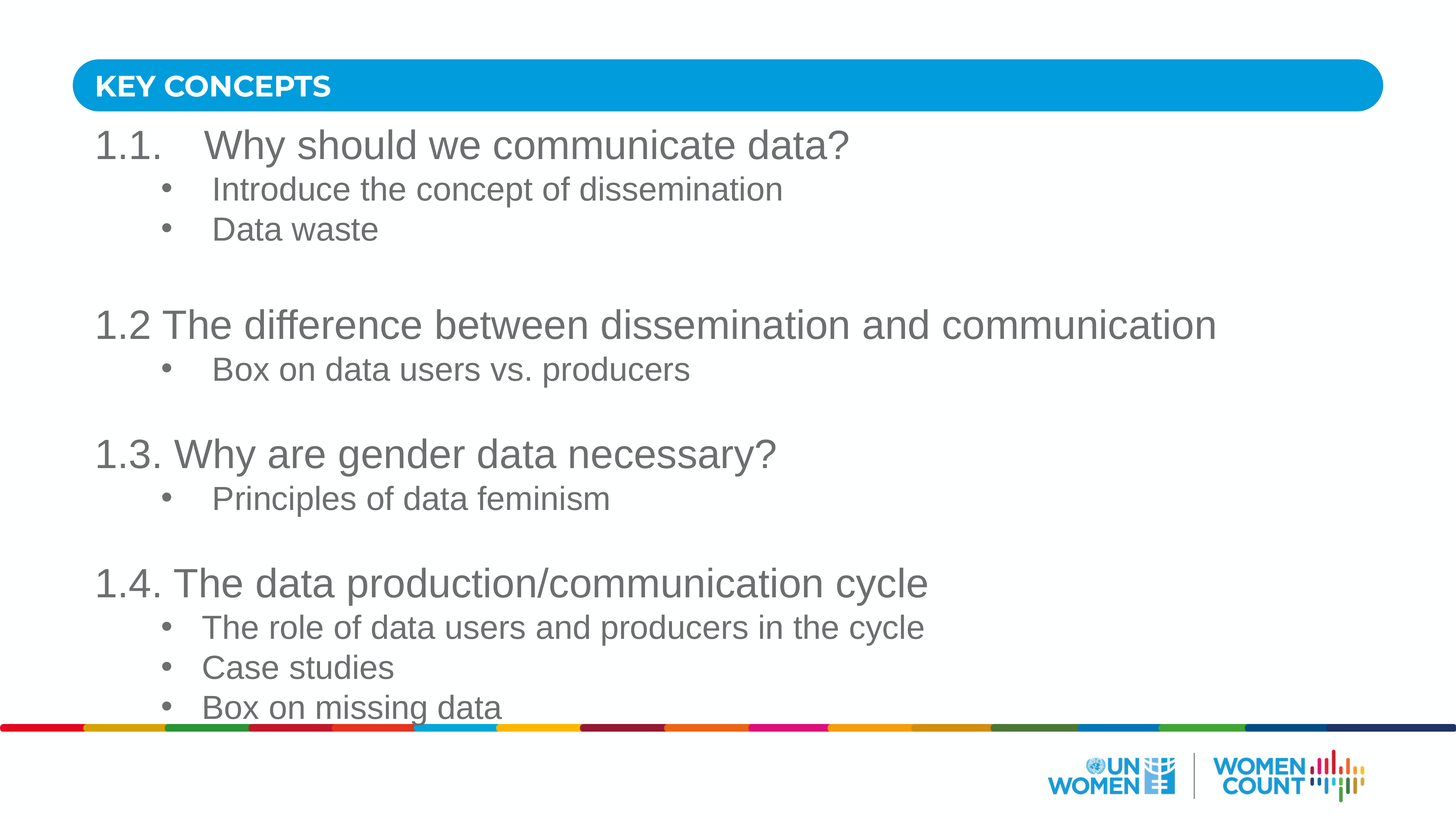

KEY CONCEPTS
1.1.	Why should we communicate data?
Introduce the concept of dissemination
Data waste

1.2 The difference between dissemination and communication
Box on data users vs. producers

1.3. Why are gender data necessary?
Principles of data feminism

1.4. The data production/communication cycle
The role of data users and producers in the cycle
Case studies
Box on missing data